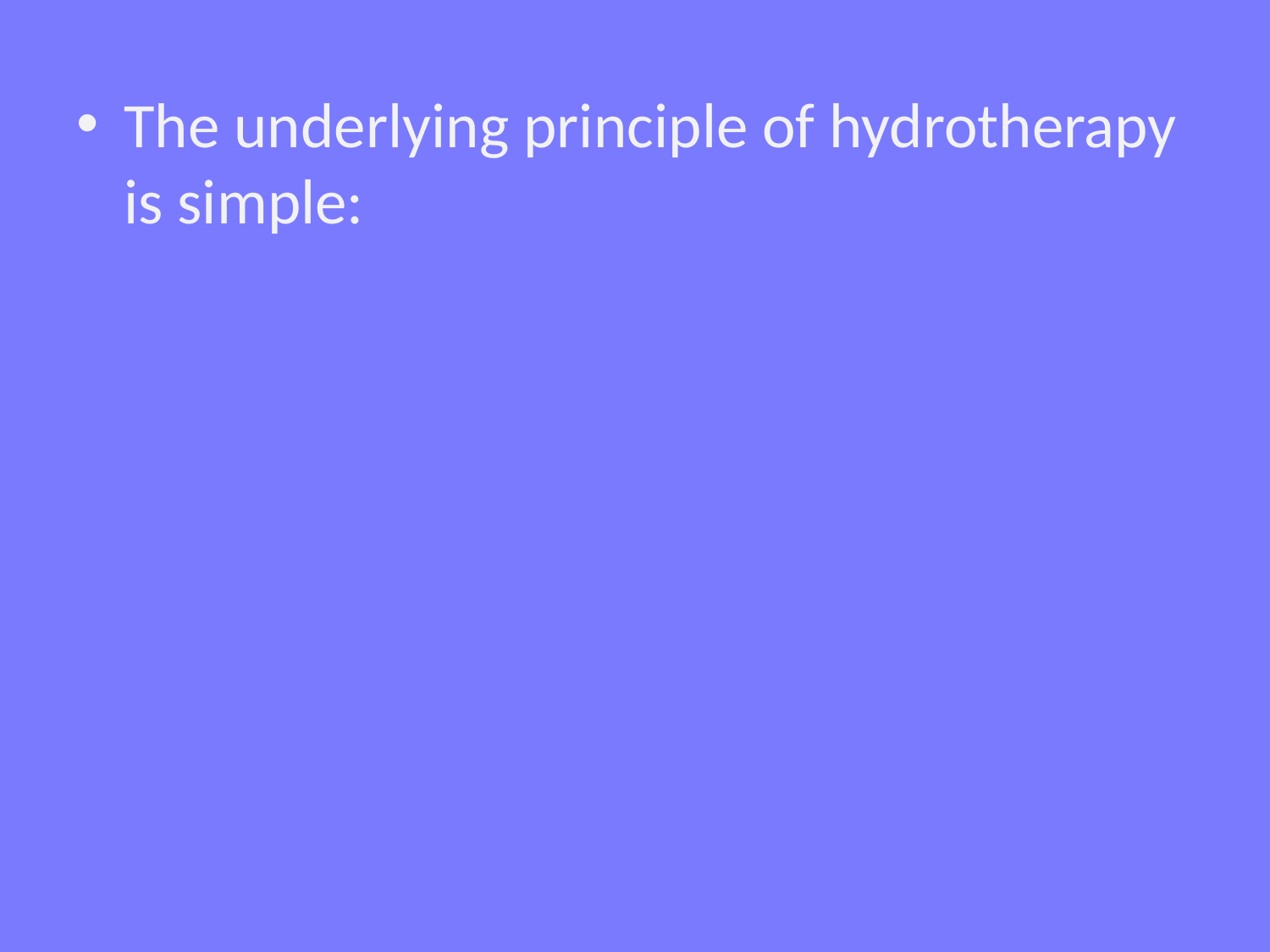

#
The underlying principle of hydrotherapy is simple: